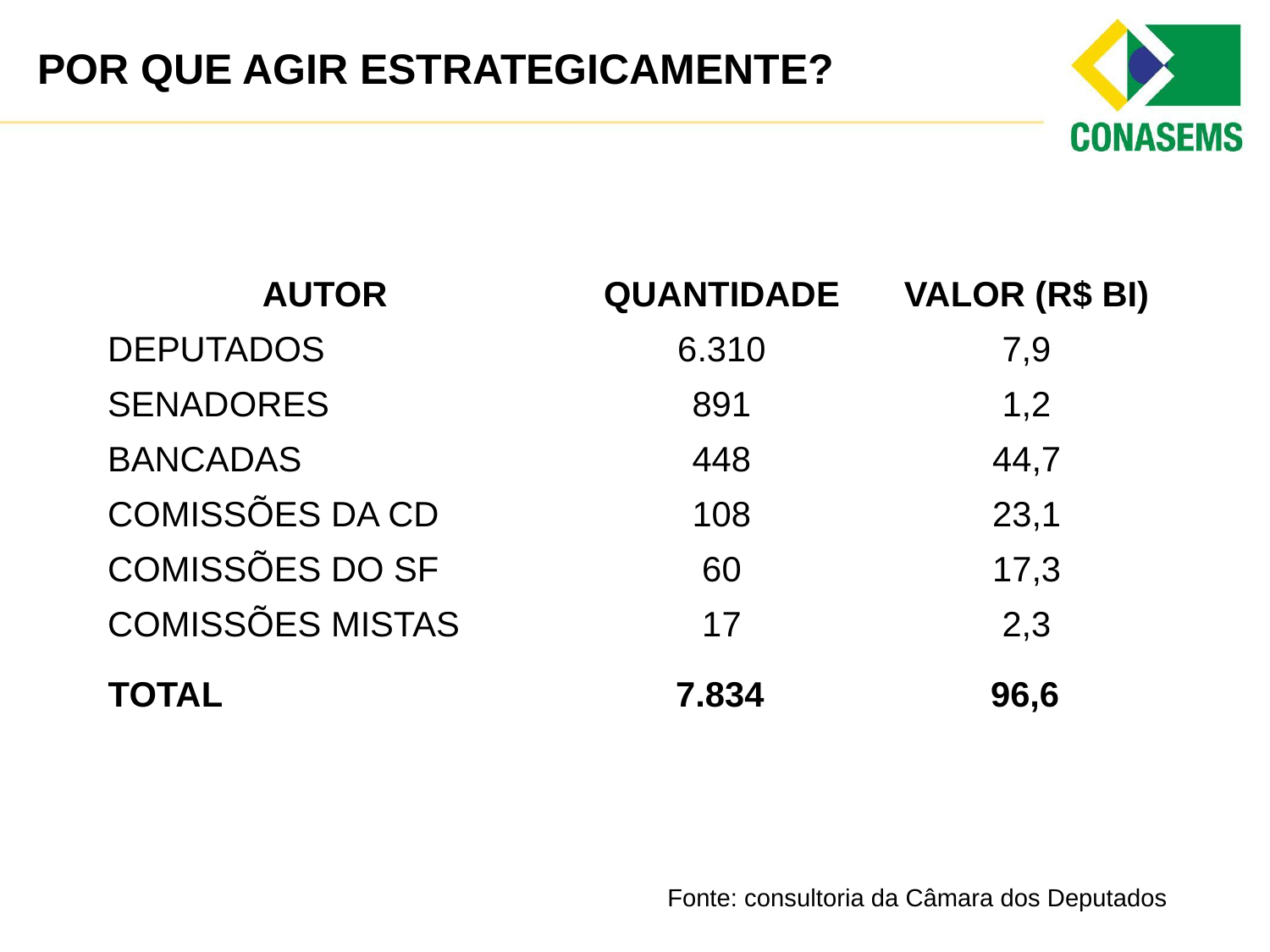

POR QUE AGIR ESTRATEGICAMENTE?
| AUTOR | QUANTIDADE | VALOR (R$ BI) |
| --- | --- | --- |
| DEPUTADOS | 6.310 | 7,9 |
| SENADORES | 891 | 1,2 |
| BANCADAS | 448 | 44,7 |
| COMISSÕES DA CD | 108 | 23,1 |
| COMISSÕES DO SF | 60 | 17,3 |
| COMISSÕES MISTAS | 17 | 2,3 |
| TOTAL | 7.834 | 96,6 |
| --- | --- | --- |
Fonte: consultoria da Câmara dos Deputados